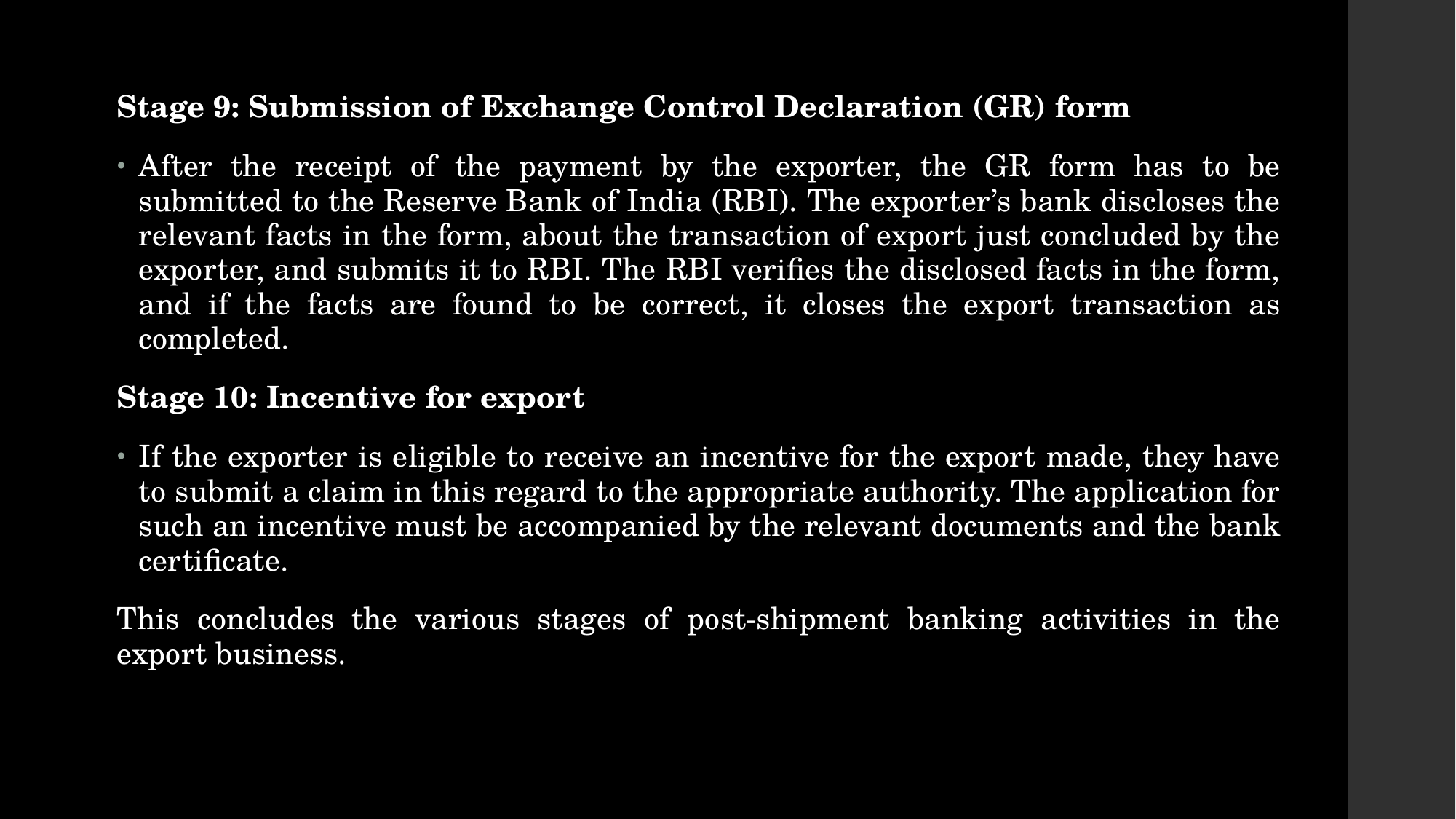

Stage 9: Submission of Exchange Control Declaration (GR) form
After the receipt of the payment by the exporter, the GR form has to be submitted to the Reserve Bank of India (RBI). The exporter’s bank discloses the relevant facts in the form, about the transaction of export just concluded by the exporter, and submits it to RBI. The RBI verifies the disclosed facts in the form, and if the facts are found to be correct, it closes the export transaction as completed.
Stage 10: Incentive for export
If the exporter is eligible to receive an incentive for the export made, they have to submit a claim in this regard to the appropriate authority. The application for such an incentive must be accompanied by the relevant documents and the bank certificate.
This concludes the various stages of post-shipment banking activities in the export business.